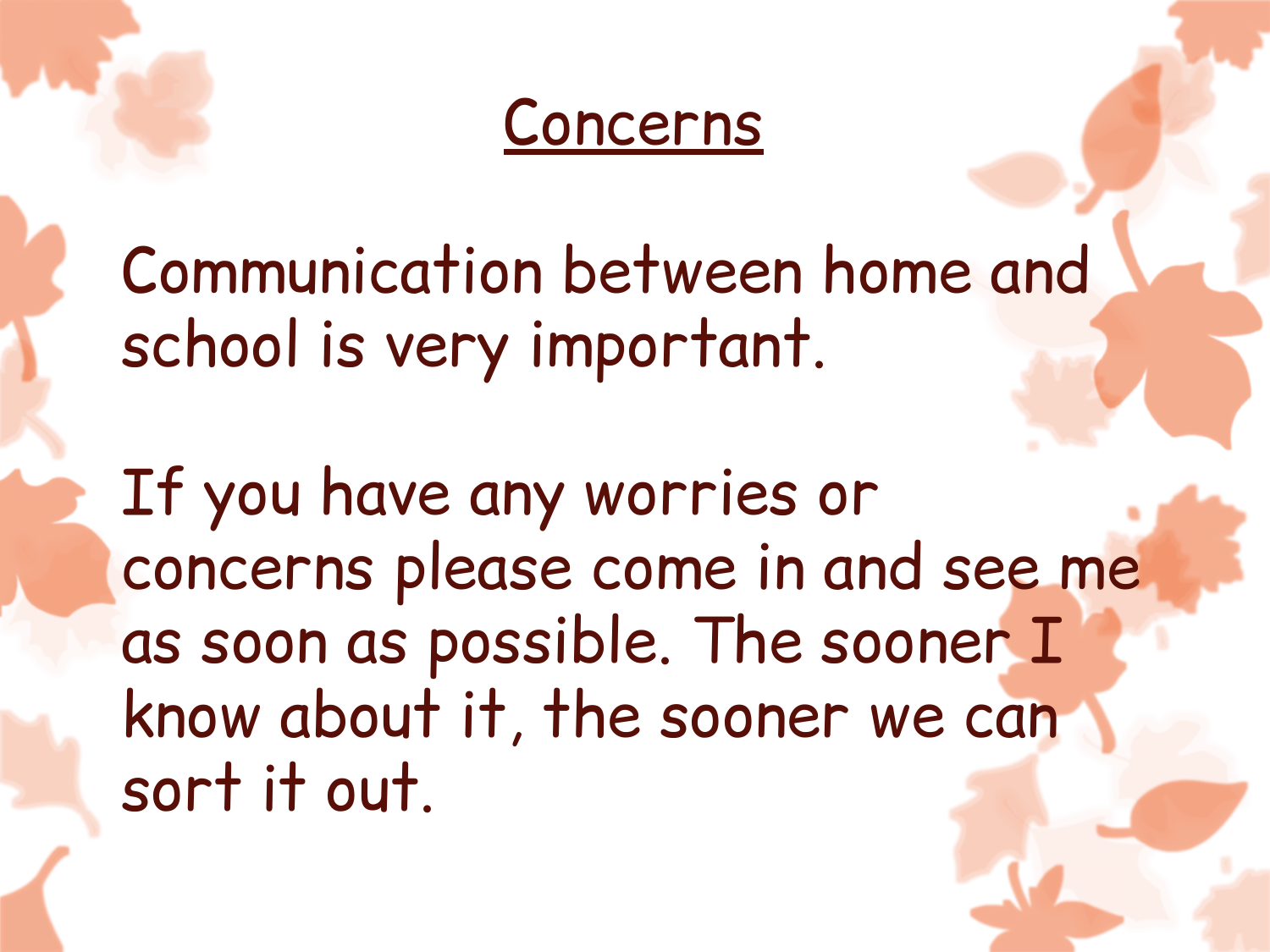

Concerns

Communication between home and school is very important.

If you have any worries or concerns please come in and see me as soon as possible. The sooner I know about it, the sooner we can sort it out.